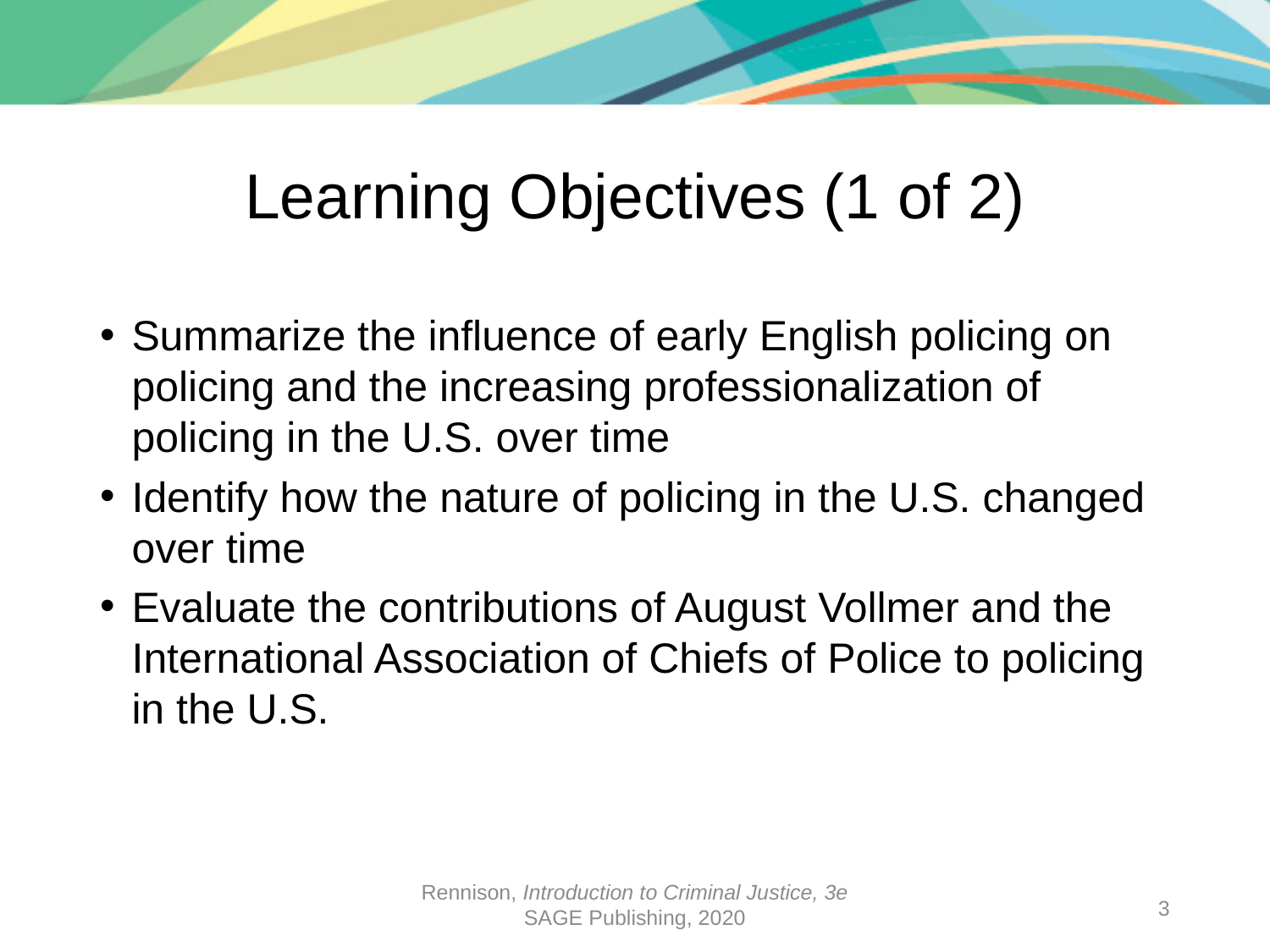

# Learning Objectives (1 of 2)
Summarize the influence of early English policing on policing and the increasing professionalization of policing in the U.S. over time
Identify how the nature of policing in the U.S. changed over time
Evaluate the contributions of August Vollmer and the International Association of Chiefs of Police to policing in the U.S.
Rennison, Introduction to Criminal Justice, 3e
SAGE Publishing, 2020
3